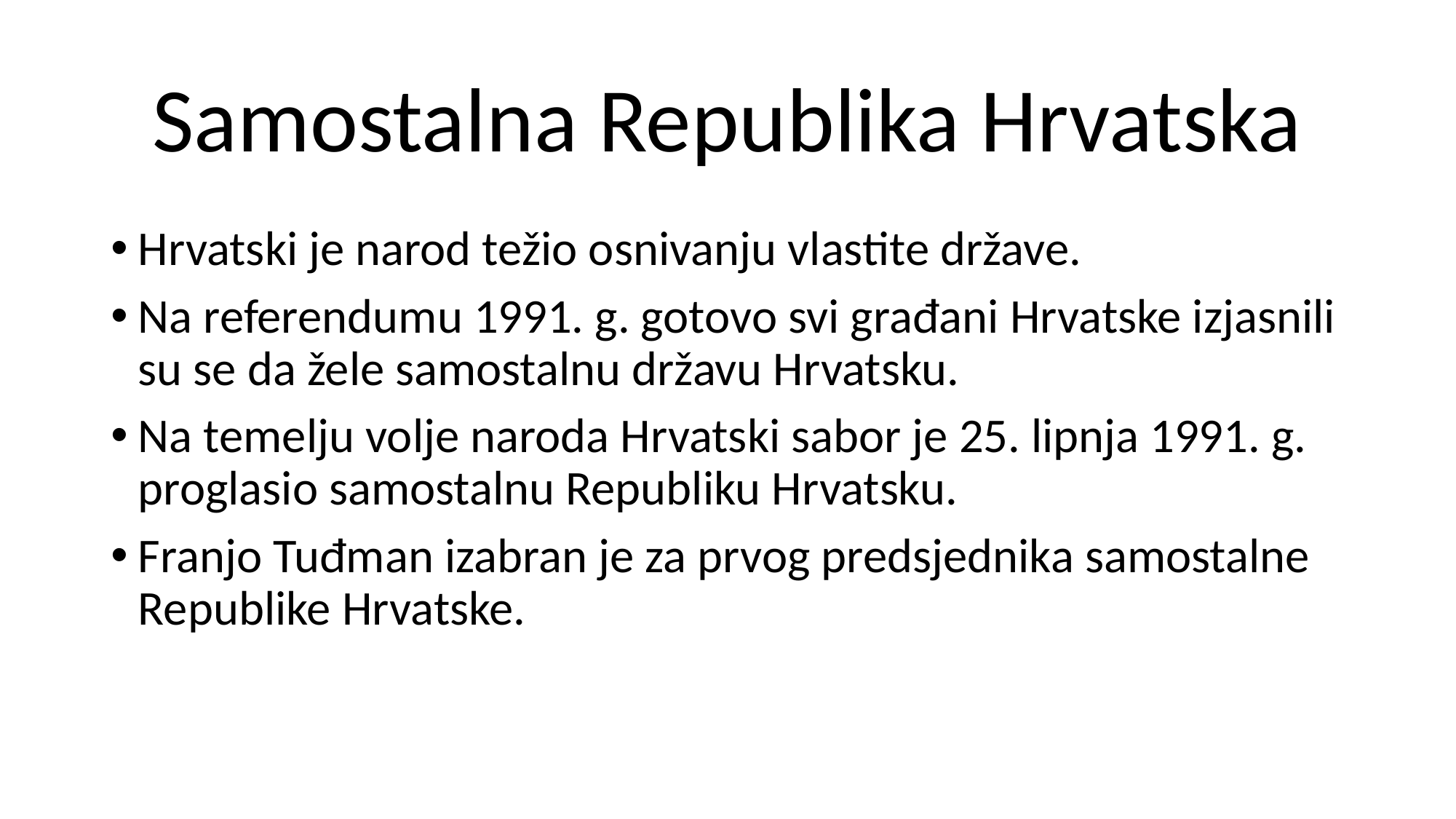

# Samostalna Republika Hrvatska
Hrvatski je narod težio osnivanju vlastite države.
Na referendumu 1991. g. gotovo svi građani Hrvatske izjasnili su se da žele samostalnu državu Hrvatsku.
Na temelju volje naroda Hrvatski sabor je 25. lipnja 1991. g. proglasio samostalnu Republiku Hrvatsku.
Franjo Tuđman izabran je za prvog predsjednika samostalne Republike Hrvatske.